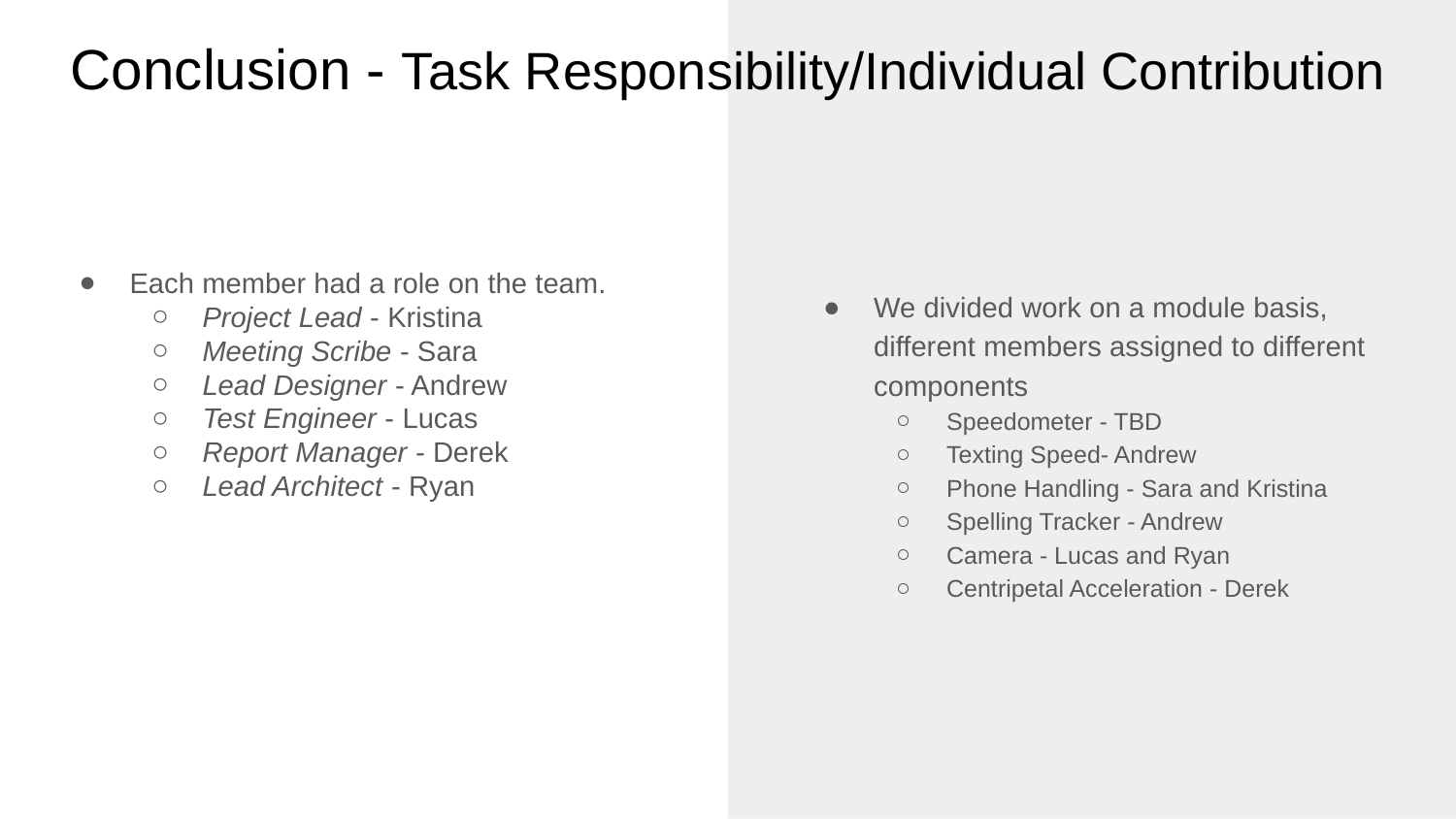

# Conclusion - Task Responsibility/Individual Contribution
Each member had a role on the team.
Project Lead - Kristina
Meeting Scribe - Sara
Lead Designer - Andrew
Test Engineer - Lucas
Report Manager - Derek
Lead Architect - Ryan

We divided work on a module basis, different members assigned to different components
Speedometer - TBD
Texting Speed- Andrew
Phone Handling - Sara and Kristina
Spelling Tracker - Andrew
Camera - Lucas and Ryan
Centripetal Acceleration - Derek